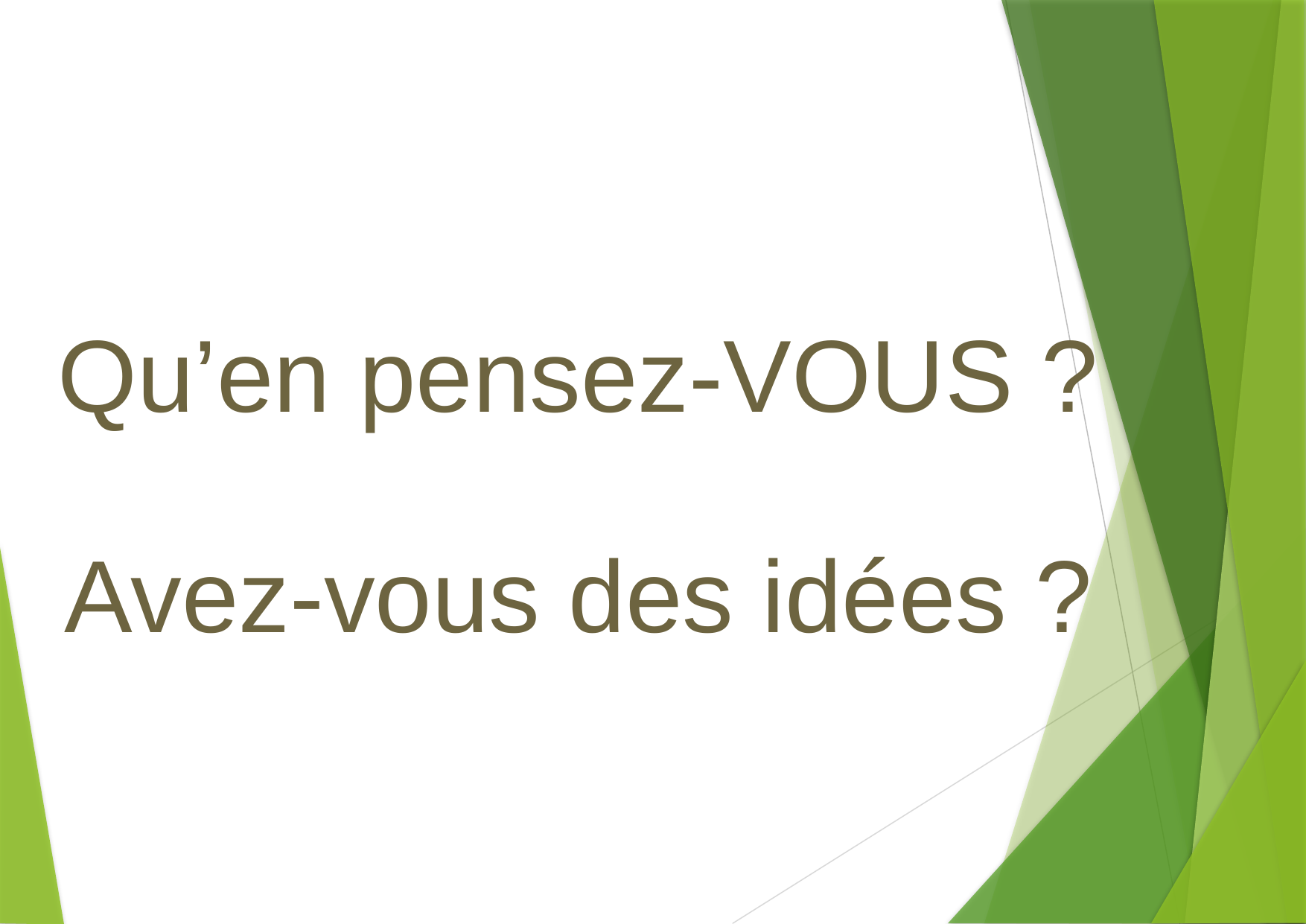

Qu’en pensez-VOUS ?

Avez-vous des idées ?